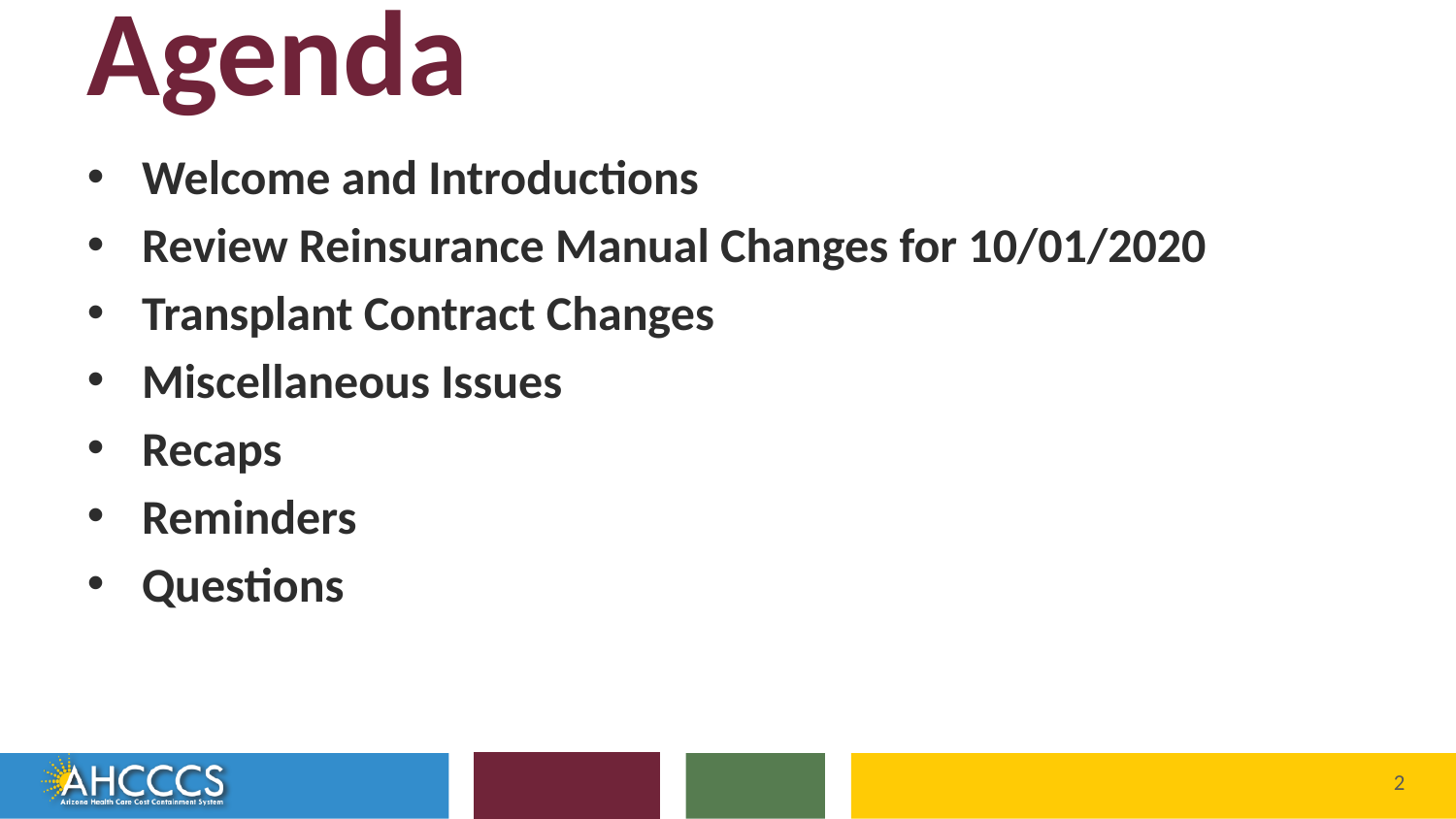

# Agenda
Welcome and Introductions
Review Reinsurance Manual Changes for 10/01/2020
Transplant Contract Changes
Miscellaneous Issues
Recaps
Reminders
Questions